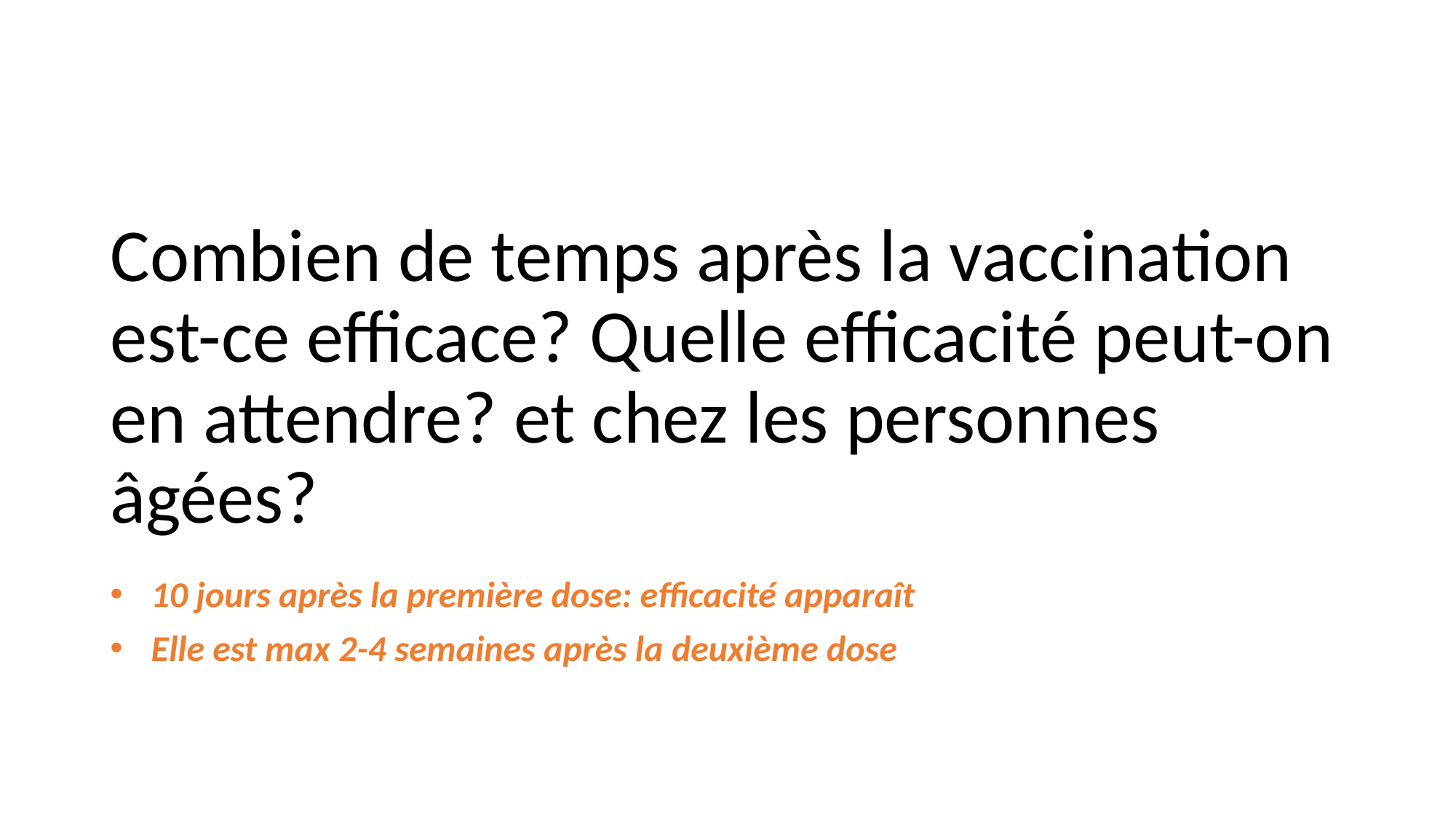

# Combien de temps après la vaccination est-ce efficace? Quelle efficacité peut-on en attendre? et chez les personnes âgées?
10 jours après la première dose: efficacité apparaît
Elle est max 2-4 semaines après la deuxième dose